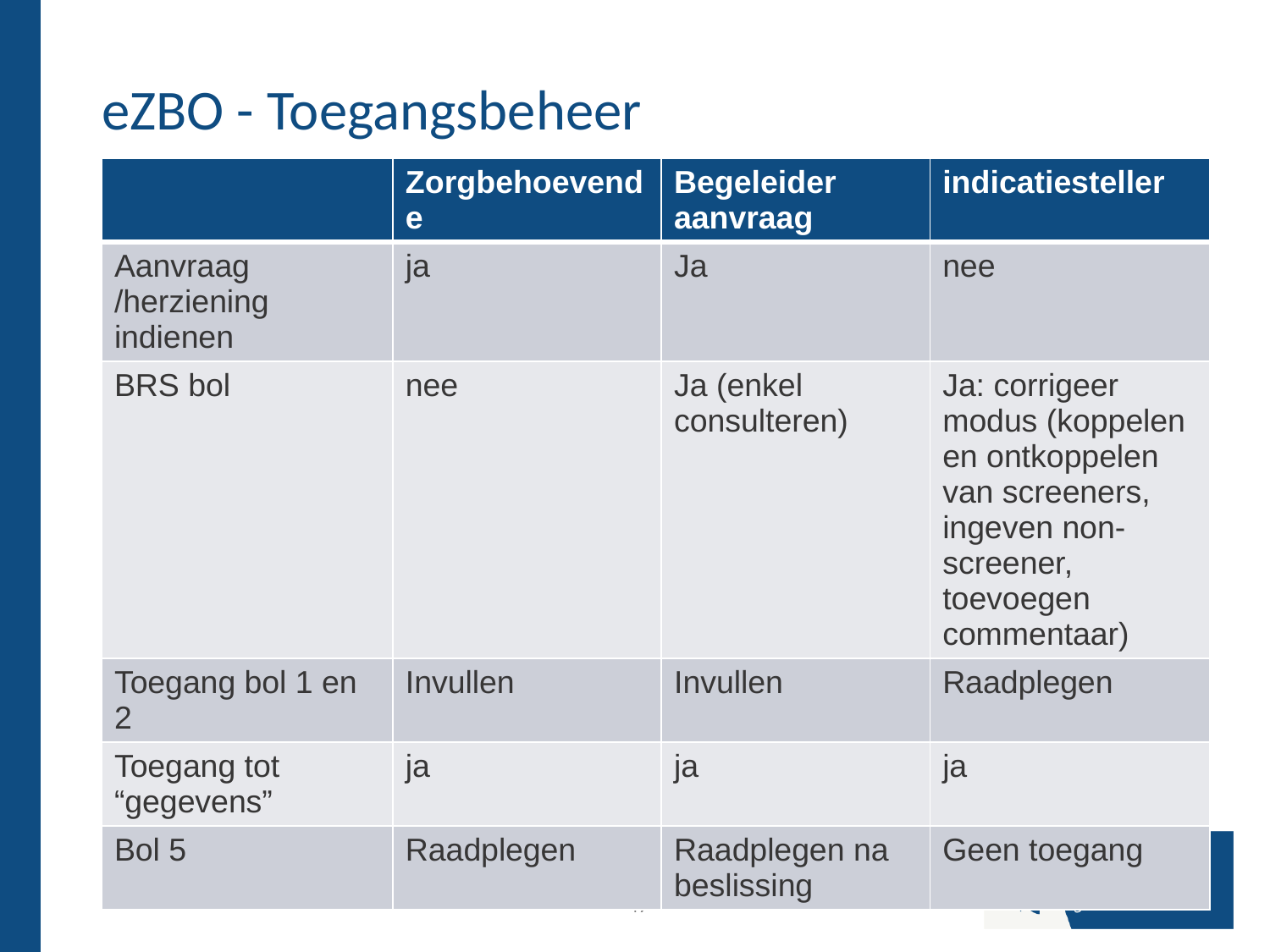

# eZBO - Toegangsbeheer
|  | Zorgbehoevende | Begeleider aanvraag | indicatiesteller |
| --- | --- | --- | --- |
| Aanvraag /herziening indienen | ja | Ja | nee |
| BRS bol | nee | Ja (enkel consulteren) | Ja: corrigeer modus (koppelen en ontkoppelen van screeners, ingeven non- screener, toevoegen commentaar) |
| Toegang bol 1 en 2 | Invullen | Invullen | Raadplegen |
| Toegang tot “gegevens” | ja | ja | ja |
| Bol 5 | Raadplegen | Raadplegen na beslissing | Geen toegang |